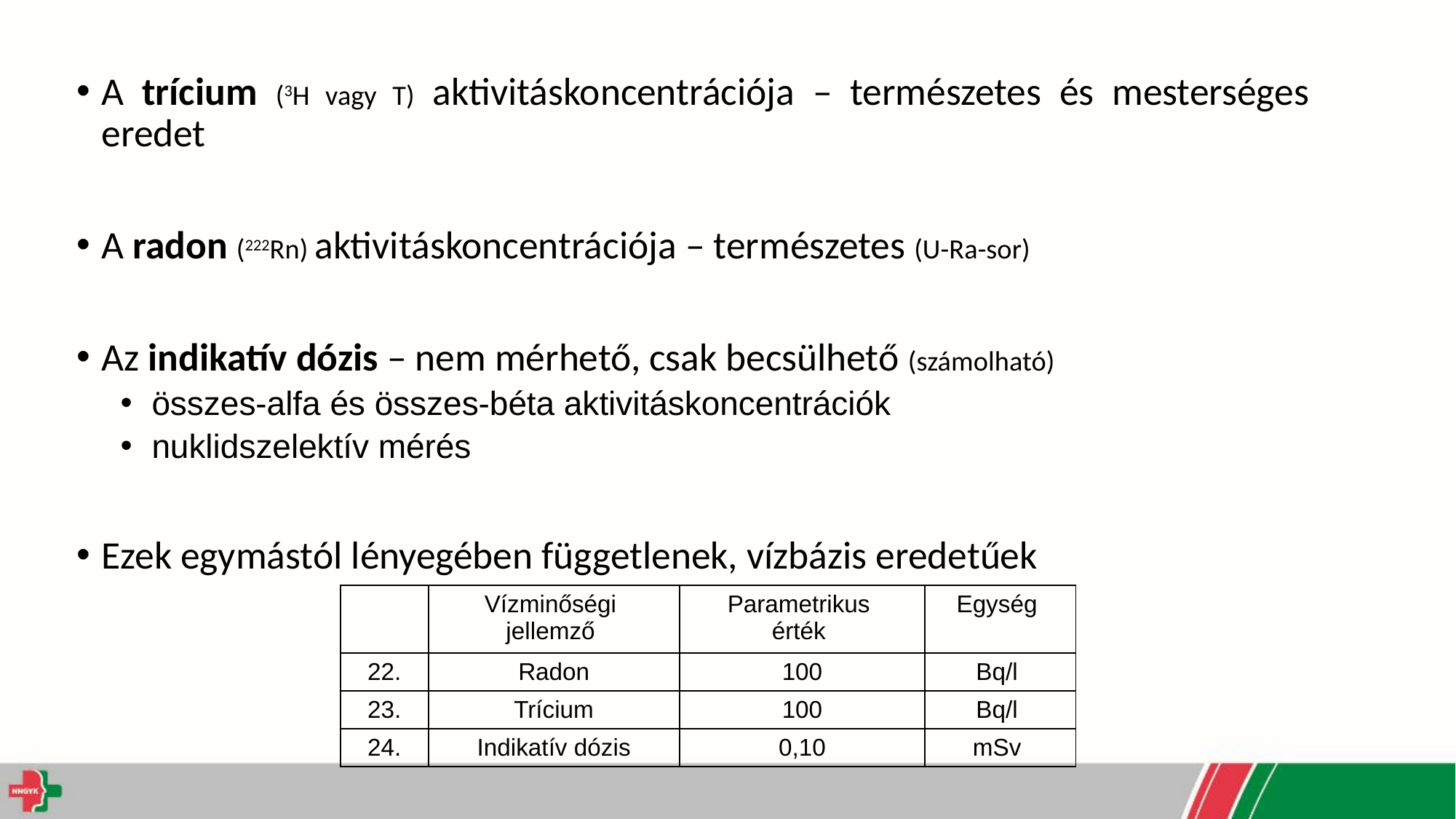

A trícium (3H vagy T) aktivitáskoncentrációja – természetes és mesterséges eredet

A radon (222Rn) aktivitáskoncentrációja – természetes (U-Ra-sor)

Az indikatív dózis – nem mérhető, csak becsülhető (számolható)
összes-alfa és összes-béta aktivitáskoncentrációk
nuklidszelektív mérés

Ezek egymástól lényegében függetlenek, vízbázis eredetűek

|  | Vízminőségi jellemző | Parametrikus érték | Egység |
| --- | --- | --- | --- |
| 22. | Radon | 100 | Bq/l |
| 23. | Trícium | 100 | Bq/l |
| 24. | Indikatív dózis | 0,10 | mSv |